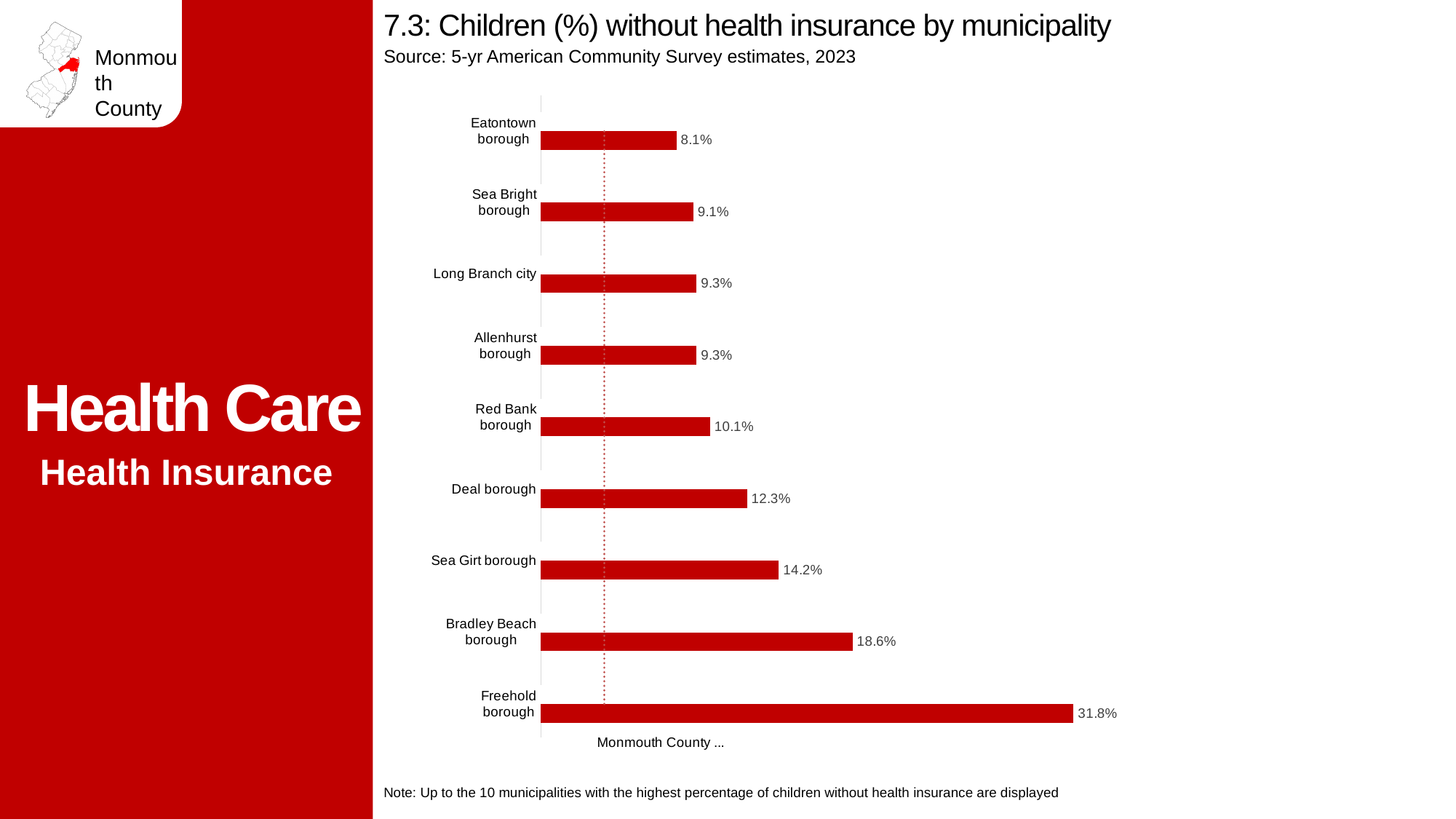

7.3: Children (%) without health insurance by municipality
Source: 5-yr American Community Survey estimates, 2023
Health Care

### Chart

| Category | No health insurance | Monmouth County Avg. 3.8% |
|---|---|---|
| Freehold borough | 0.318 | 0.038 |
| Bradley Beach borough | 0.186 | 0.038 |
| Sea Girt borough | 0.142 | 0.038 |
| Deal borough | 0.123 | 0.038 |
| Red Bank borough | 0.101 | 0.038 |
| Allenhurst borough | 0.093 | 0.038 |
| Long Branch city | 0.093 | 0.038 |
| Sea Bright borough | 0.091 | 0.038 |
| Eatontown borough | 0.081 | 0.038 |
Health Insurance
Note: Up to the 10 municipalities with the highest percentage of children without health insurance are displayed